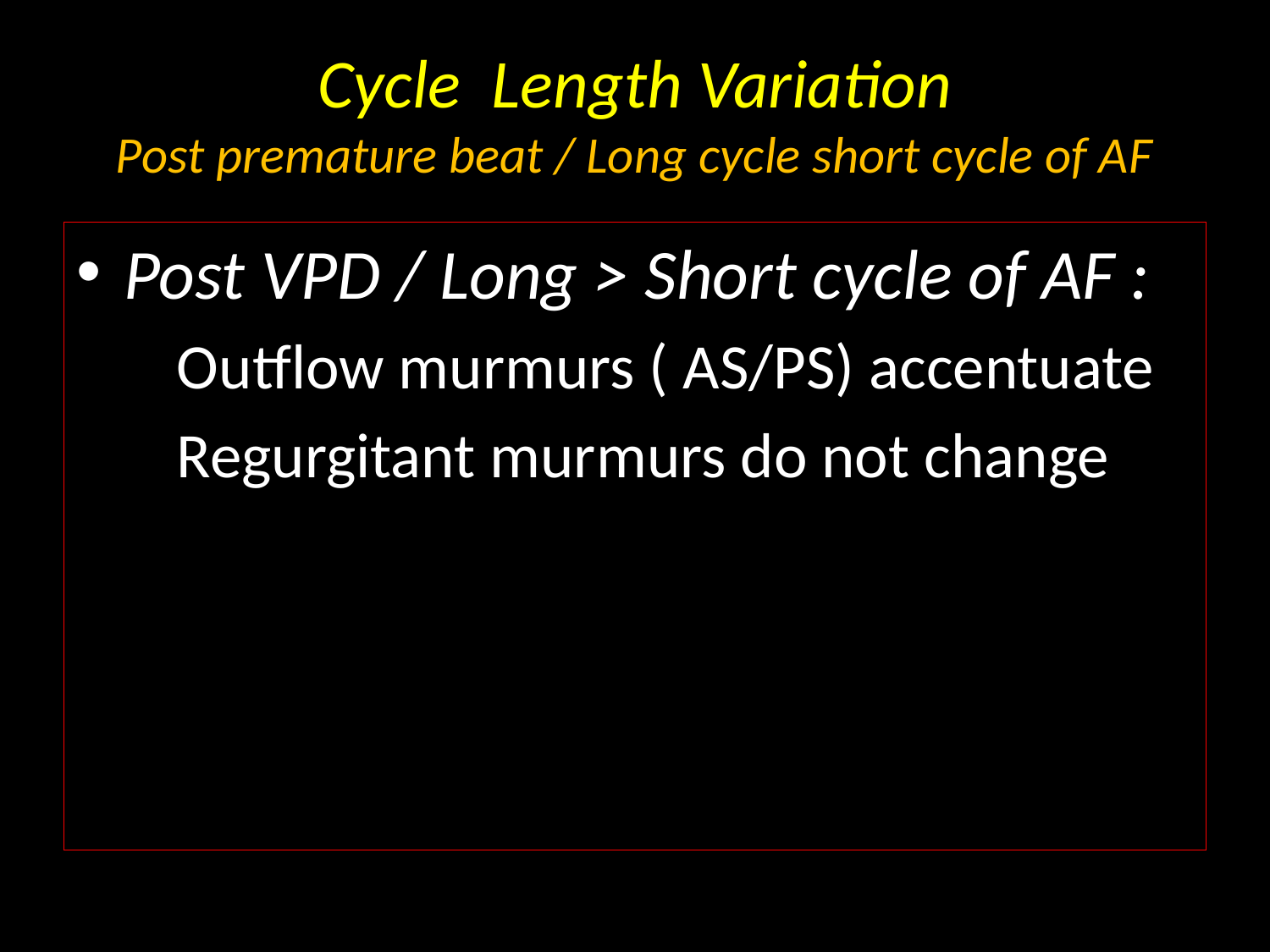

# Cycle  Length Variation Post premature beat / Long cycle short cycle of AF
Post VPD / Long > Short cycle of AF :
       Outflow murmurs ( AS/PS) accentuate
       Regurgitant murmurs do not change